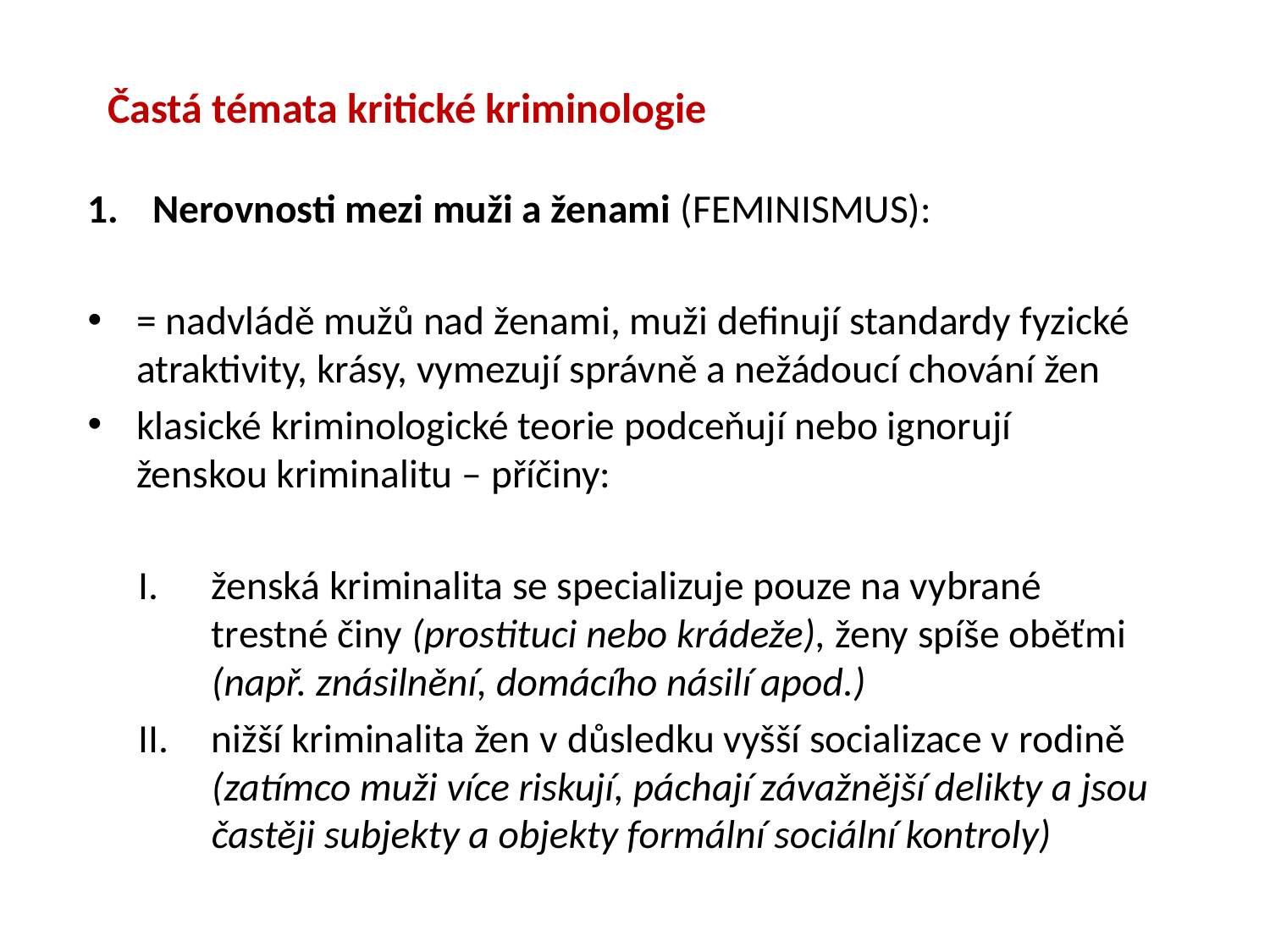

# Častá témata kritické kriminologie
Nerovnosti mezi muži a ženami (FEMINISMUS):

= nadvládě mužů nad ženami, muži definují standardy fyzické atraktivity, krásy, vymezují správně a nežádoucí chování žen
klasické kriminologické teorie podceňují nebo ignorují ženskou kriminalitu – příčiny:

ženská kriminalita se specializuje pouze na vybrané trestné činy (prostituci nebo krádeže), ženy spíše oběťmi (např. znásilnění, domácího násilí apod.)
nižší kriminalita žen v důsledku vyšší socializace v rodině (zatímco muži více riskují, páchají závažnější delikty a jsou častěji subjekty a objekty formální sociální kontroly)